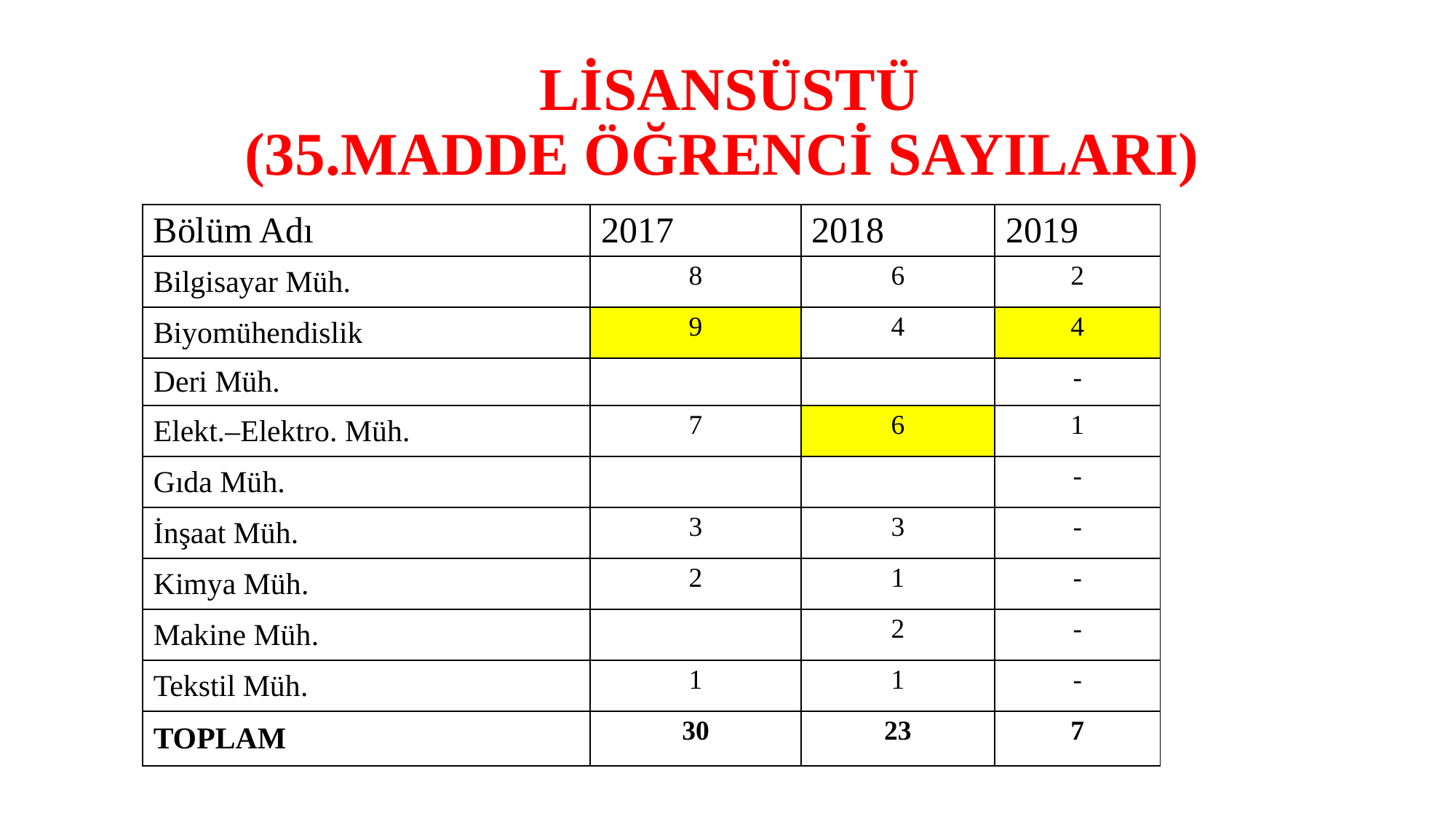

# LİSANSÜSTÜ (35.MADDE ÖĞRENCİ SAYILARI)
| Bölüm Adı | 2017 | 2018 | 2019 |
| --- | --- | --- | --- |
| Bilgisayar Müh. | 8 | 6 | 2 |
| Biyomühendislik | 9 | 4 | 4 |
| Deri Müh. |  |  | - |
| Elekt.–Elektro. Müh. | 7 | 6 | 1 |
| Gıda Müh. |  |  | - |
| İnşaat Müh. | 3 | 3 | - |
| Kimya Müh. | 2 | 1 | - |
| Makine Müh. |  | 2 | - |
| Tekstil Müh. | 1 | 1 | - |
| TOPLAM | 30 | 23 | 7 |